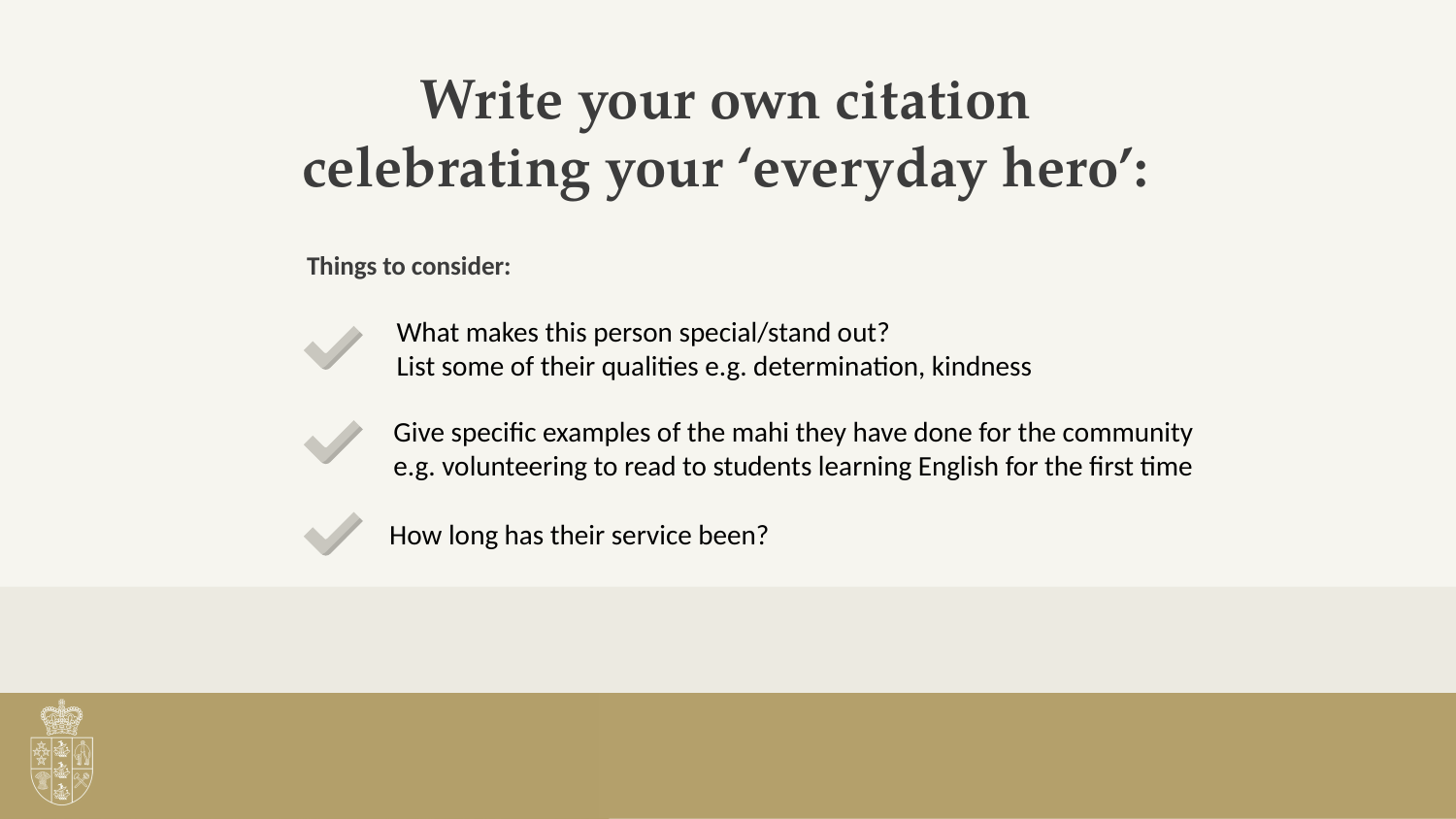

Write your own citation
celebrating your ‘everyday hero’:
# Things to consider:
What makes this person special/stand out?
List some of their qualities e.g. determination, kindness

Give specific examples of the mahi they have done for the community
e.g. volunteering to read to students learning English for the first time

How long has their service been?